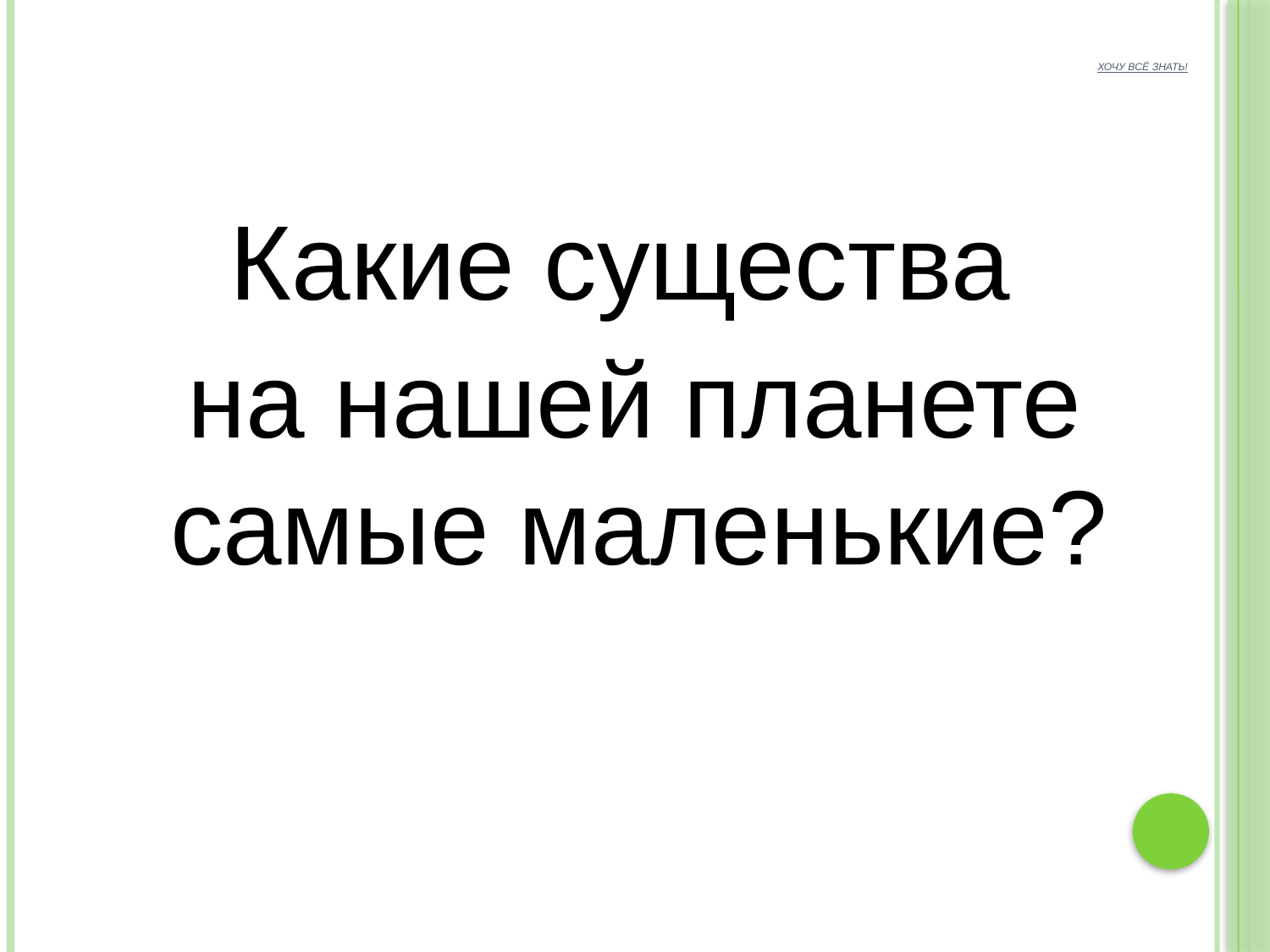

# ХОЧУ ВСЁ ЗНАТЬ!
Какие существа
 на нашей планете самые маленькие?